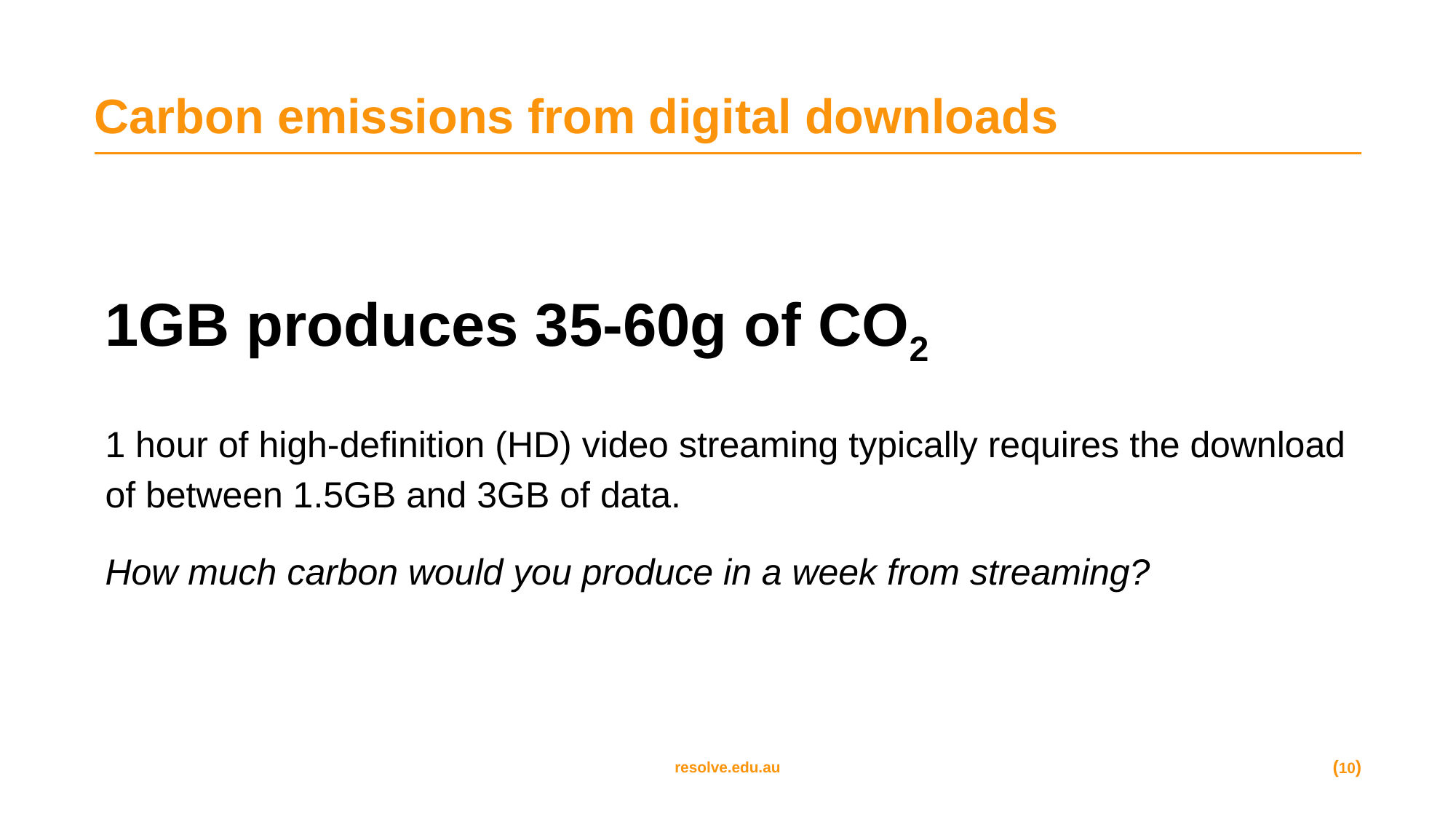

# Carbon emissions from digital downloads
1GB produces 35-60g of CO2
1 hour of high-definition (HD) video streaming typically requires the download of between 1.5GB and 3GB of data.
How much carbon would you produce in a week from streaming?
(10)
resolve.edu.au